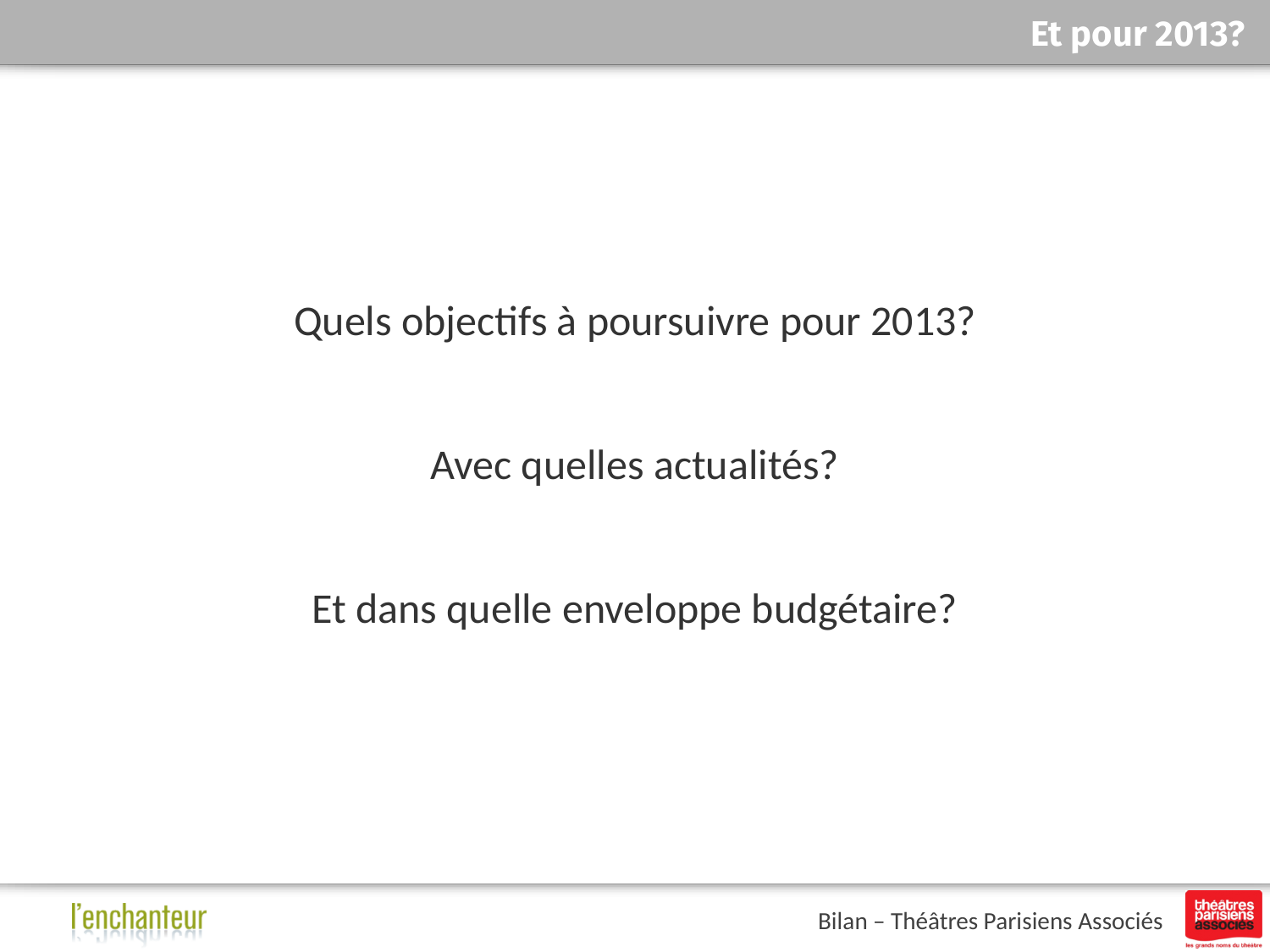

# Et pour 2013?

Quels objectifs à poursuivre pour 2013?

Avec quelles actualités?

Et dans quelle enveloppe budgétaire?

Bilan – Théâtres Parisiens Associés